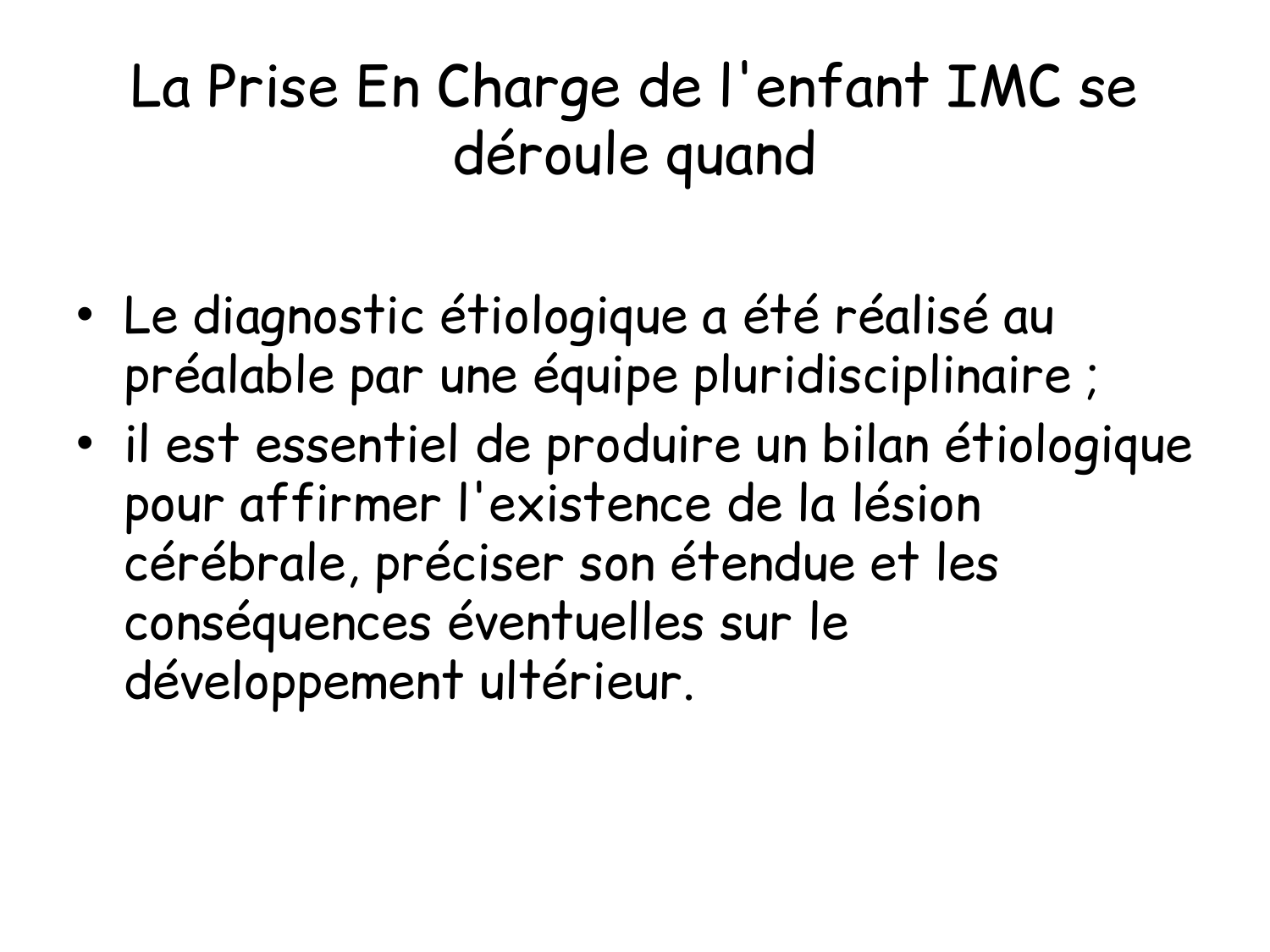

# La Prise En Charge de l'enfant IMC se déroule quand
Le diagnostic étiologique a été réalisé au préalable par une équipe pluridisciplinaire ;
il est essentiel de produire un bilan étiologique pour affirmer l'existence de la lésion cérébrale, préciser son étendue et les conséquences éventuelles sur le développement ultérieur.